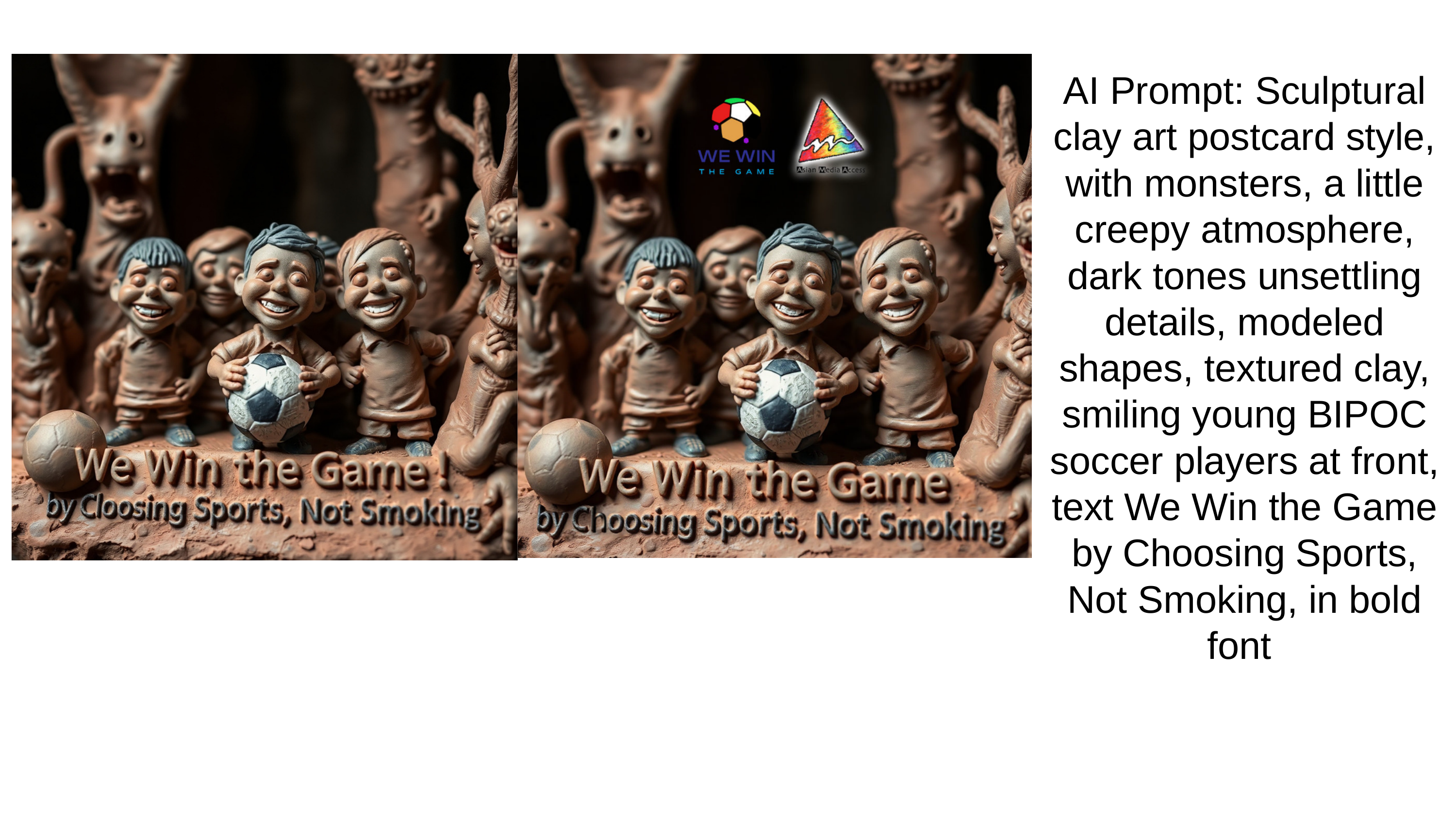

AI Prompt: Sculptural clay art postcard style, with monsters, a little creepy atmosphere, dark tones unsettling details, modeled shapes, textured clay, smiling young BIPOC soccer players at front, text We Win the Game by Choosing Sports, Not Smoking, in bold font